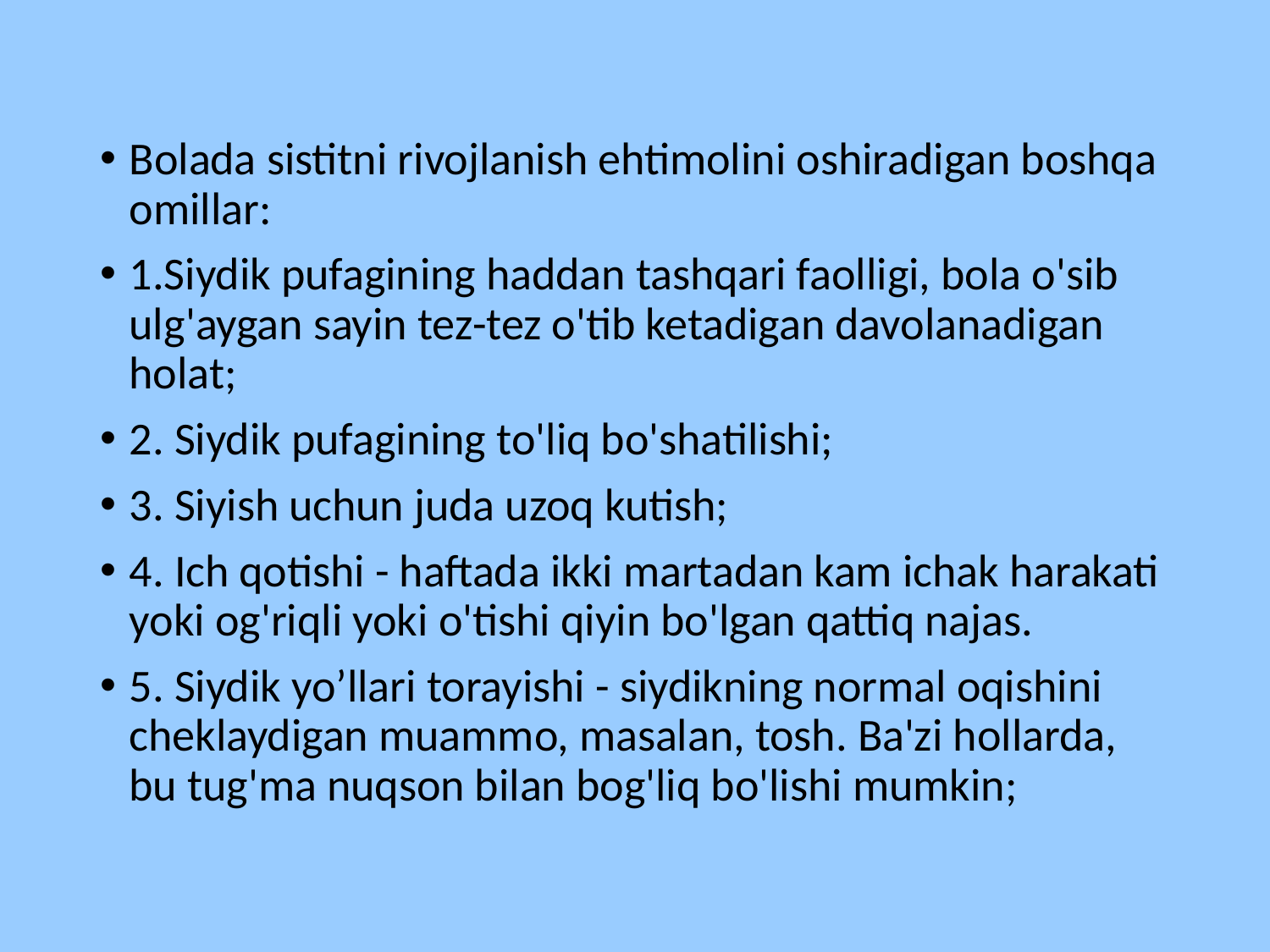

Bolada sistitni rivojlanish ehtimolini oshiradigan boshqa omillar:
1.Siydik pufagining haddan tashqari faolligi, bola o'sib ulg'aygan sayin tez-tez o'tib ketadigan davolanadigan holat;
2. Siydik pufagining to'liq bo'shatilishi;
3. Siyish uchun juda uzoq kutish;
4. Ich qotishi - haftada ikki martadan kam ichak harakati yoki og'riqli yoki o'tishi qiyin bo'lgan qattiq najas.
5. Siydik yo’llari torayishi - siydikning normal oqishini cheklaydigan muammo, masalan, tosh. Ba'zi hollarda, bu tug'ma nuqson bilan bog'liq bo'lishi mumkin;